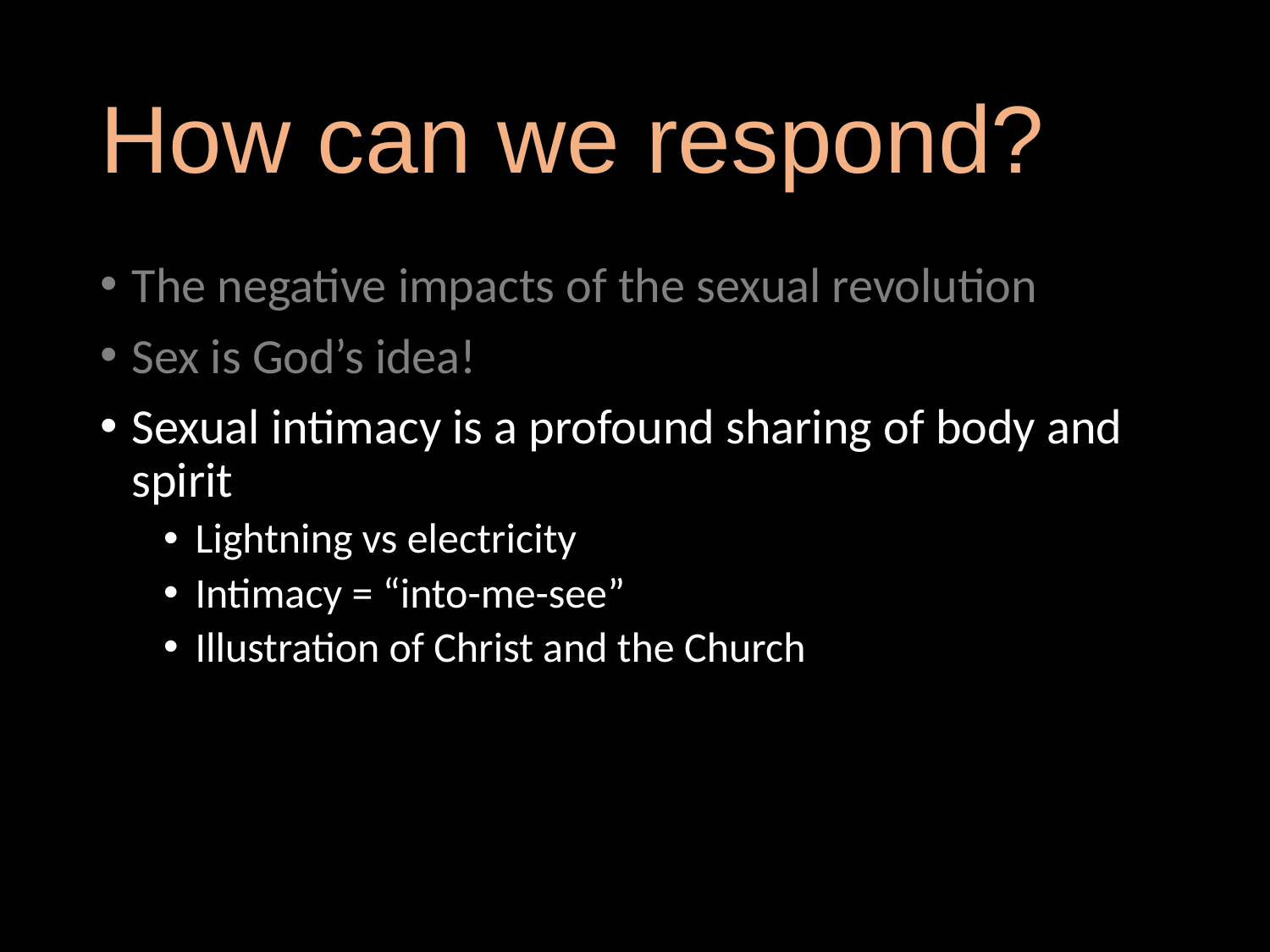

# How can we respond?
The negative impacts of the sexual revolution
Sex is God’s idea!
Sexual intimacy is a profound sharing of body and spirit
Lightning vs electricity
Intimacy = “into-me-see”
Illustration of Christ and the Church